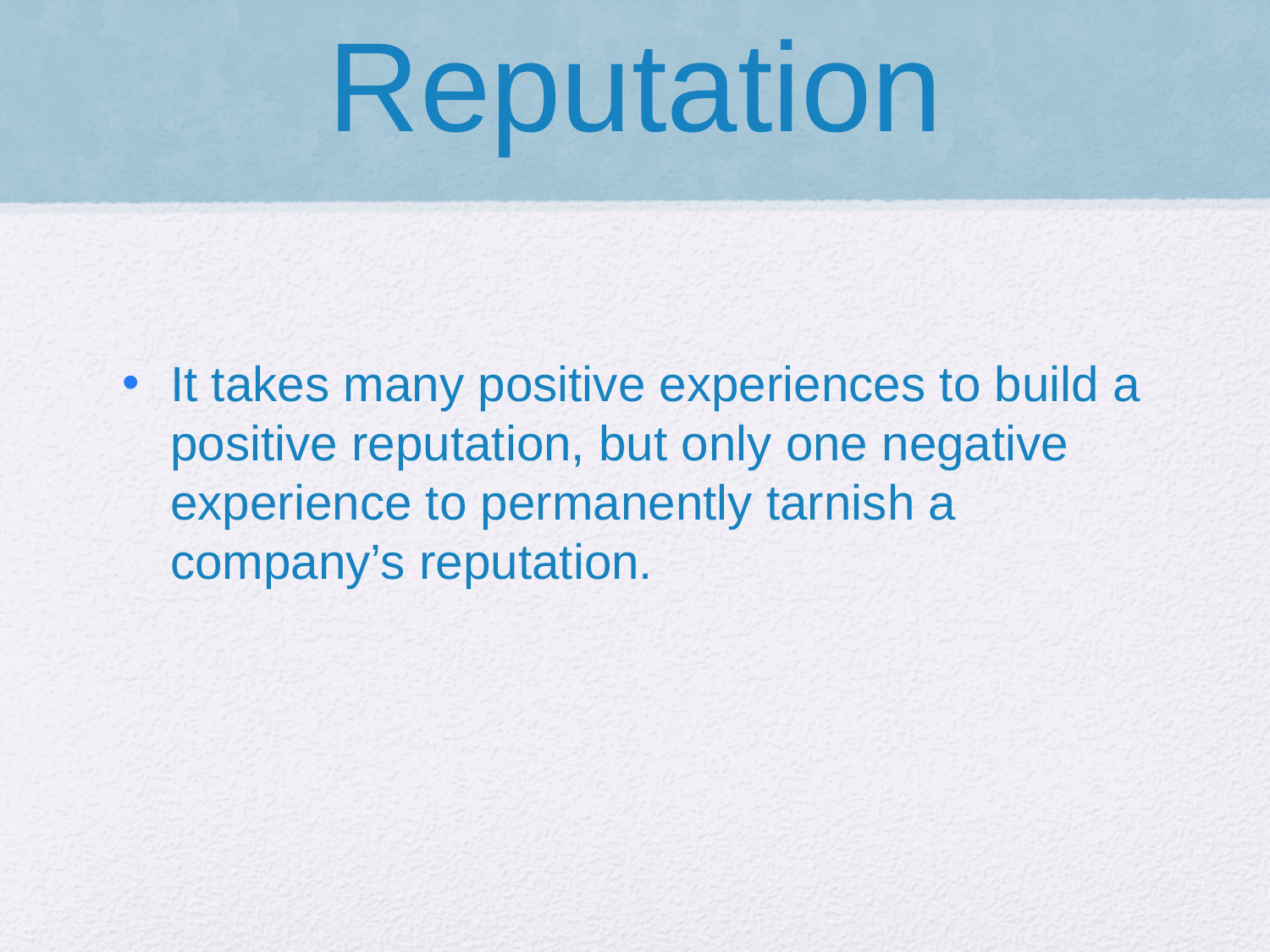

# Reputation

It takes many positive experiences to build a positive reputation, but only one negative experience to permanently tarnish a company’s reputation.